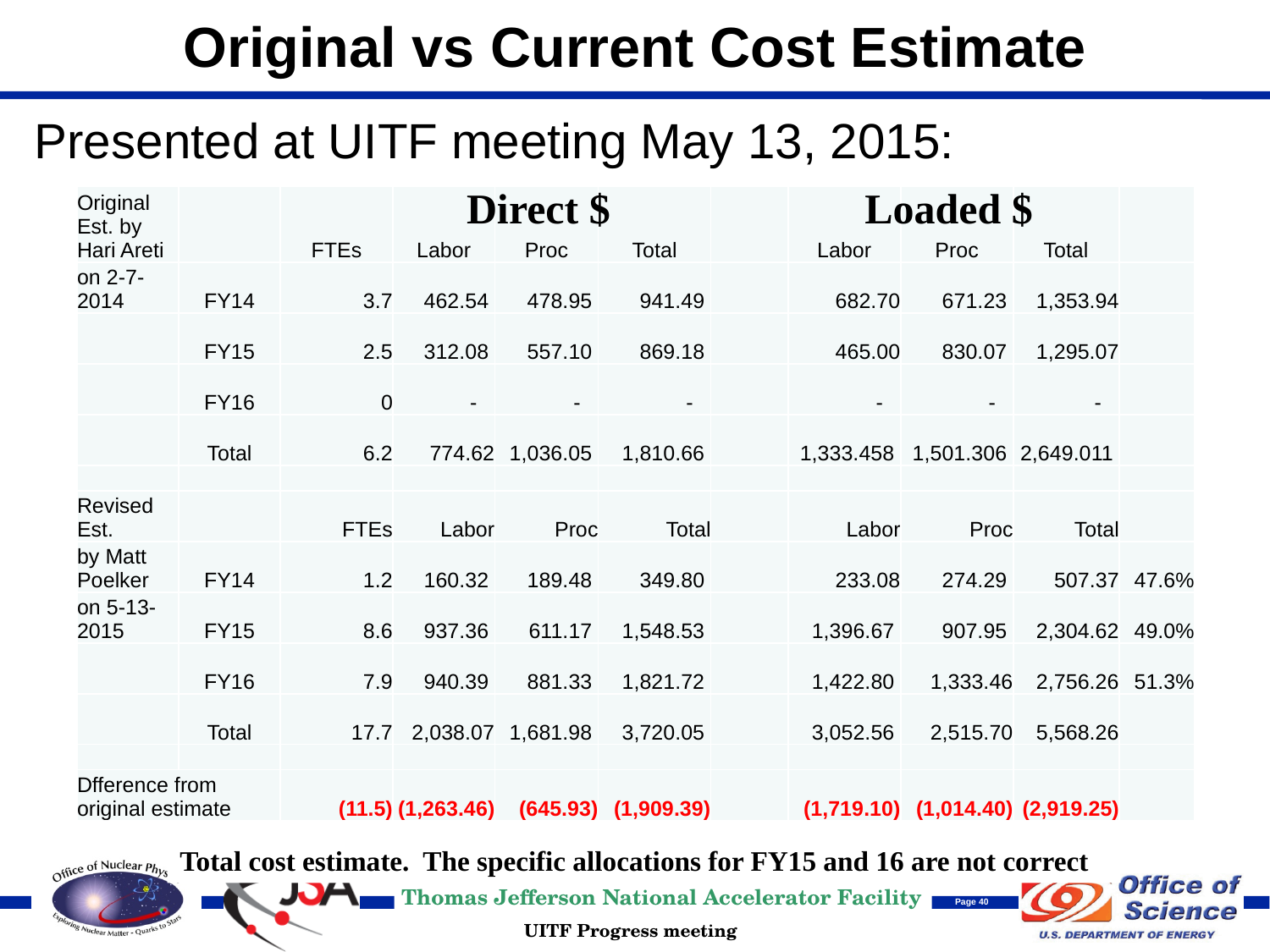

Original vs Current Cost Estimate
Presented at UITF meeting May 13, 2015:
Direct $
Loaded $
| Original Est. by Hari Areti |  | FTEs | Labor | Proc | Total |  | Labor | Proc | Total |  |
| --- | --- | --- | --- | --- | --- | --- | --- | --- | --- | --- |
| on 2-7-2014 | FY14 | 3.7 | 462.54 | 478.95 | 941.49 |  | 682.70 | 671.23 | 1,353.94 |  |
|  | FY15 | 2.5 | 312.08 | 557.10 | 869.18 |  | 465.00 | 830.07 | 1,295.07 |  |
|  | FY16 | 0 | - | - | - |  | - | - | - |  |
|  | Total | 6.2 | 774.62 | 1,036.05 | 1,810.66 |  | 1,333.458 | 1,501.306 | 2,649.011 |  |
|  |  |  |  |  |  |  |  |  |  |  |
| Revised Est. |  | FTEs | Labor | Proc | Total |  | Labor | Proc | Total |  |
| by Matt Poelker | FY14 | 1.2 | 160.32 | 189.48 | 349.80 |  | 233.08 | 274.29 | 507.37 | 47.6% |
| on 5-13-2015 | FY15 | 8.6 | 937.36 | 611.17 | 1,548.53 |  | 1,396.67 | 907.95 | 2,304.62 | 49.0% |
|  | FY16 | 7.9 | 940.39 | 881.33 | 1,821.72 |  | 1,422.80 | 1,333.46 | 2,756.26 | 51.3% |
|  | Total | 17.7 | 2,038.07 | 1,681.98 | 3,720.05 |  | 3,052.56 | 2,515.70 | 5,568.26 |  |
|  |  |  |  |  |  |  |  |  |  |  |
| Dfference from original estimate |  | (11.5) | (1,263.46) | (645.93) | (1,909.39) |  | (1,719.10) | (1,014.40) | (2,919.25) |  |
Total cost estimate.  The specific allocations for FY15 and 16 are not correct